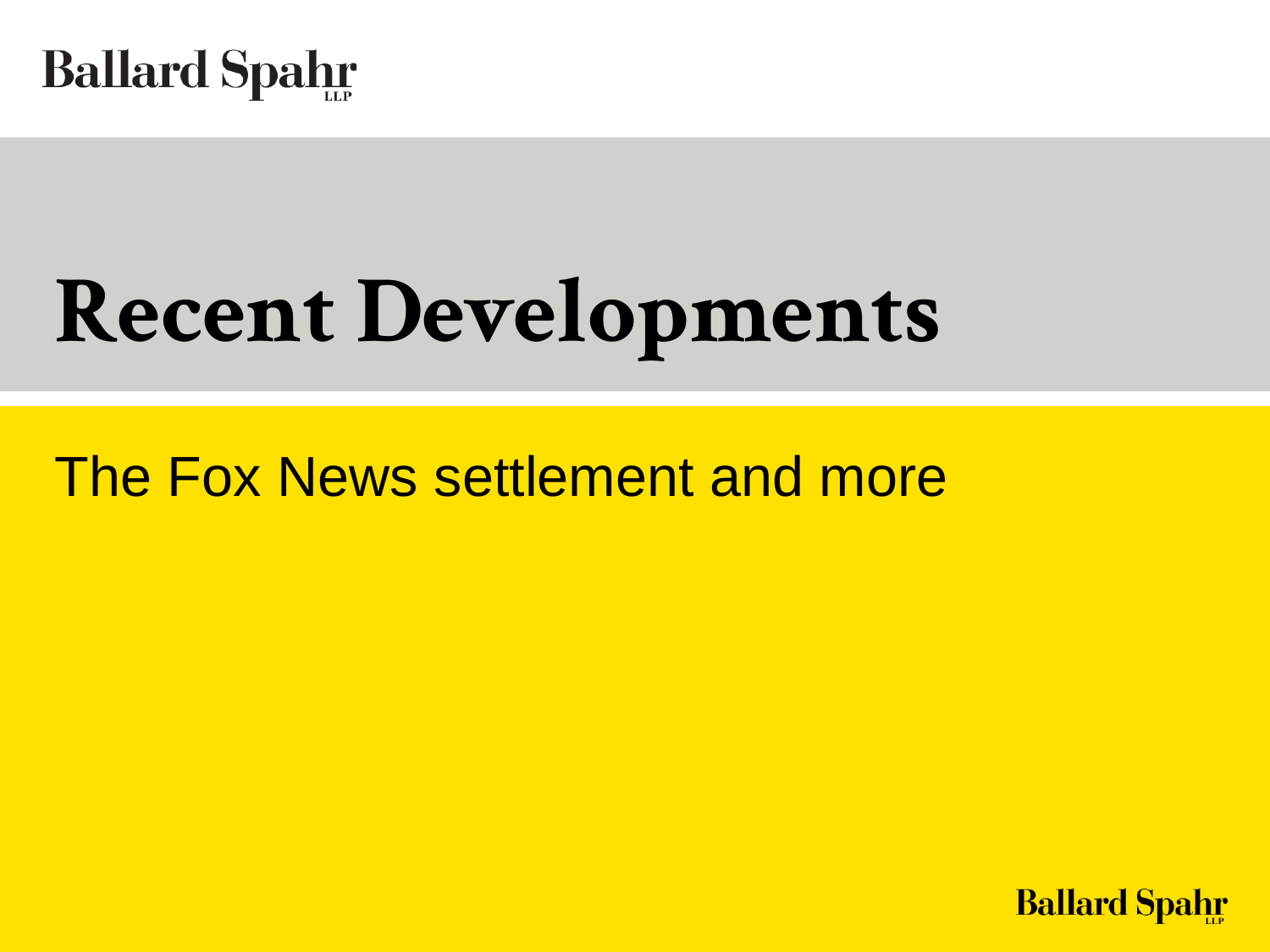

# Recent Developments
The Fox News settlement and more